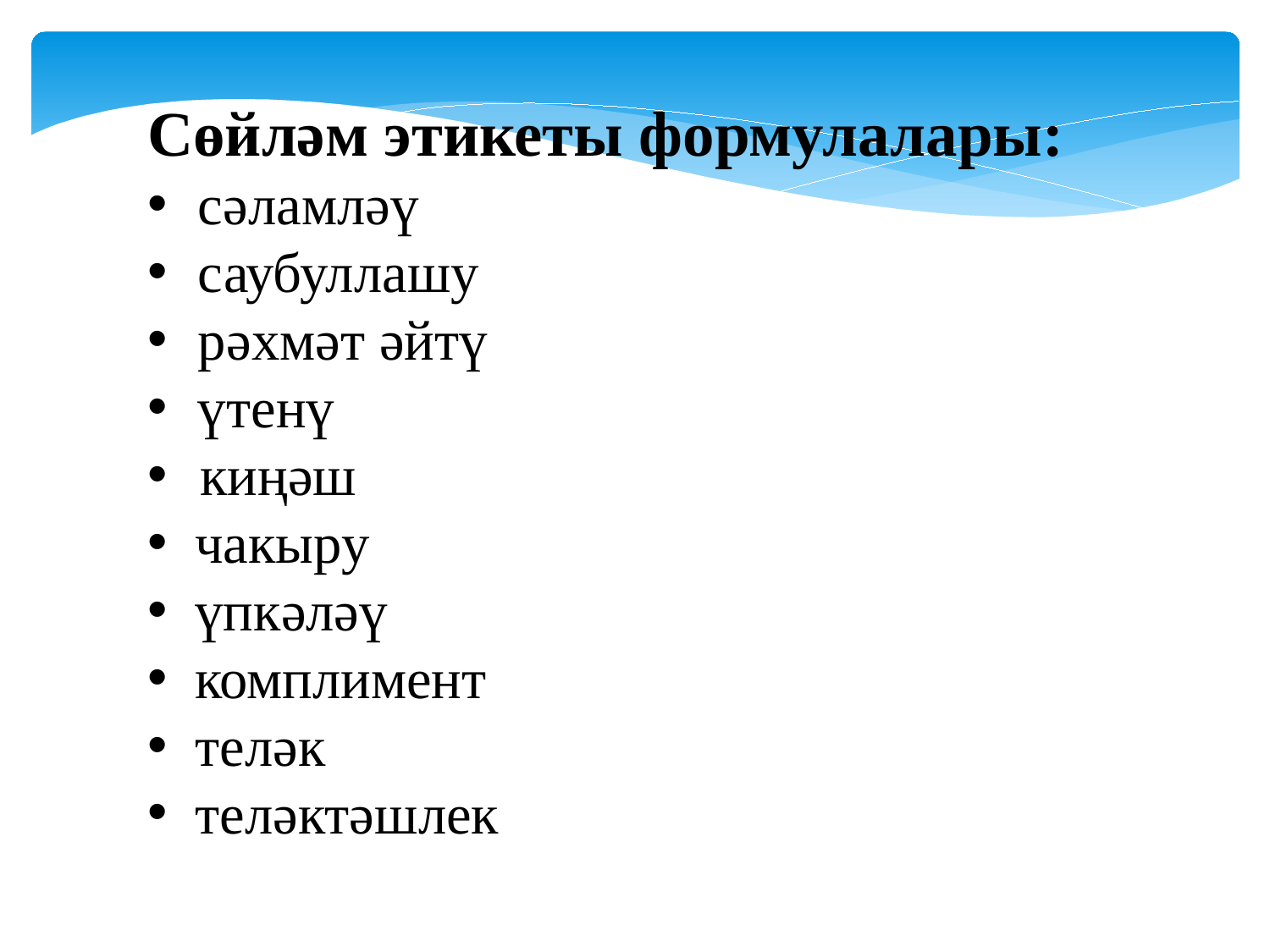

Сөйләм этикеты формулалары:
 сәламләү
саубуллашу
 рәхмәт әйтү
 үтенү
  киңәш
чакыру
үпкәләү
комплимент
теләк
теләктәшлек